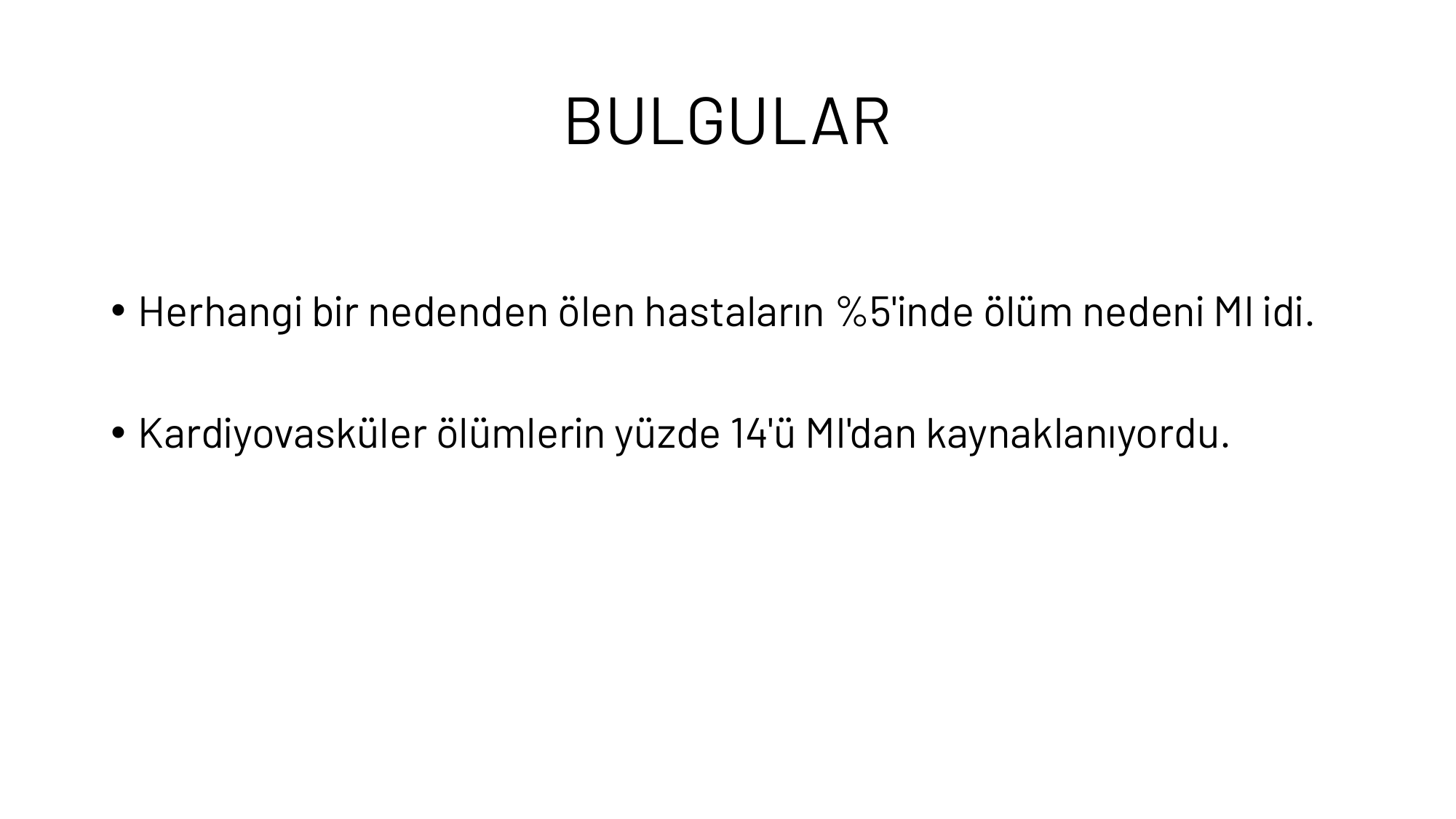

# BULGULAR

Herhangi bir nedenden ölen hastaların %5'inde ölüm nedeni MI idi.

Kardiyovasküler ölümlerin yüzde 14'ü MI'dan kaynaklanıyordu.